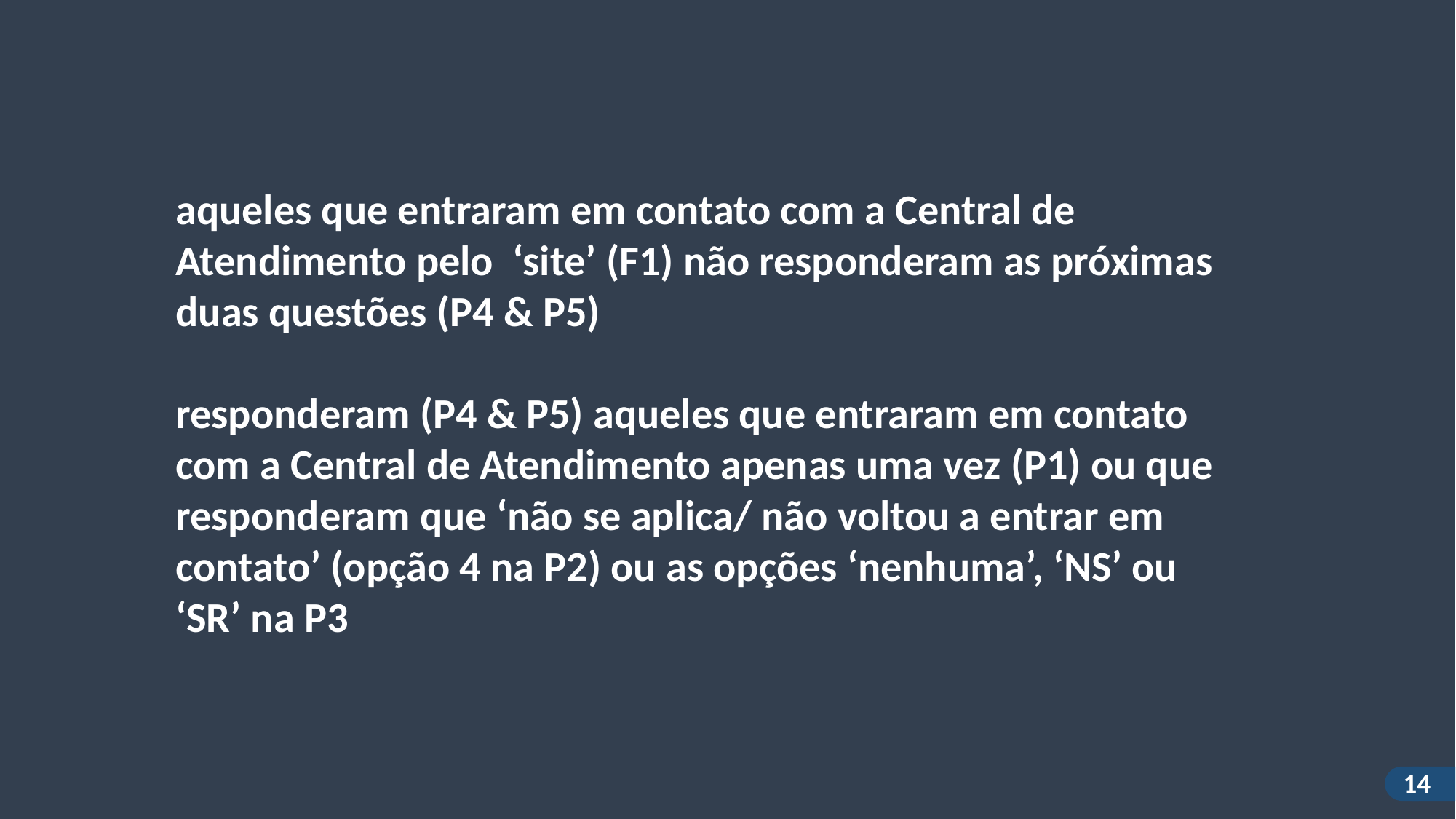

aqueles que entraram em contato com a Central de Atendimento pelo  ‘site’ (F1) não responderam as próximas duas questões (P4 & P5)

responderam (P4 & P5) aqueles que entraram em contato com a Central de Atendimento apenas uma vez (P1) ou que responderam que ‘não se aplica/ não voltou a entrar em contato’ (opção 4 na P2) ou as opções ‘nenhuma’, ‘NS’ ou ‘SR’ na P3